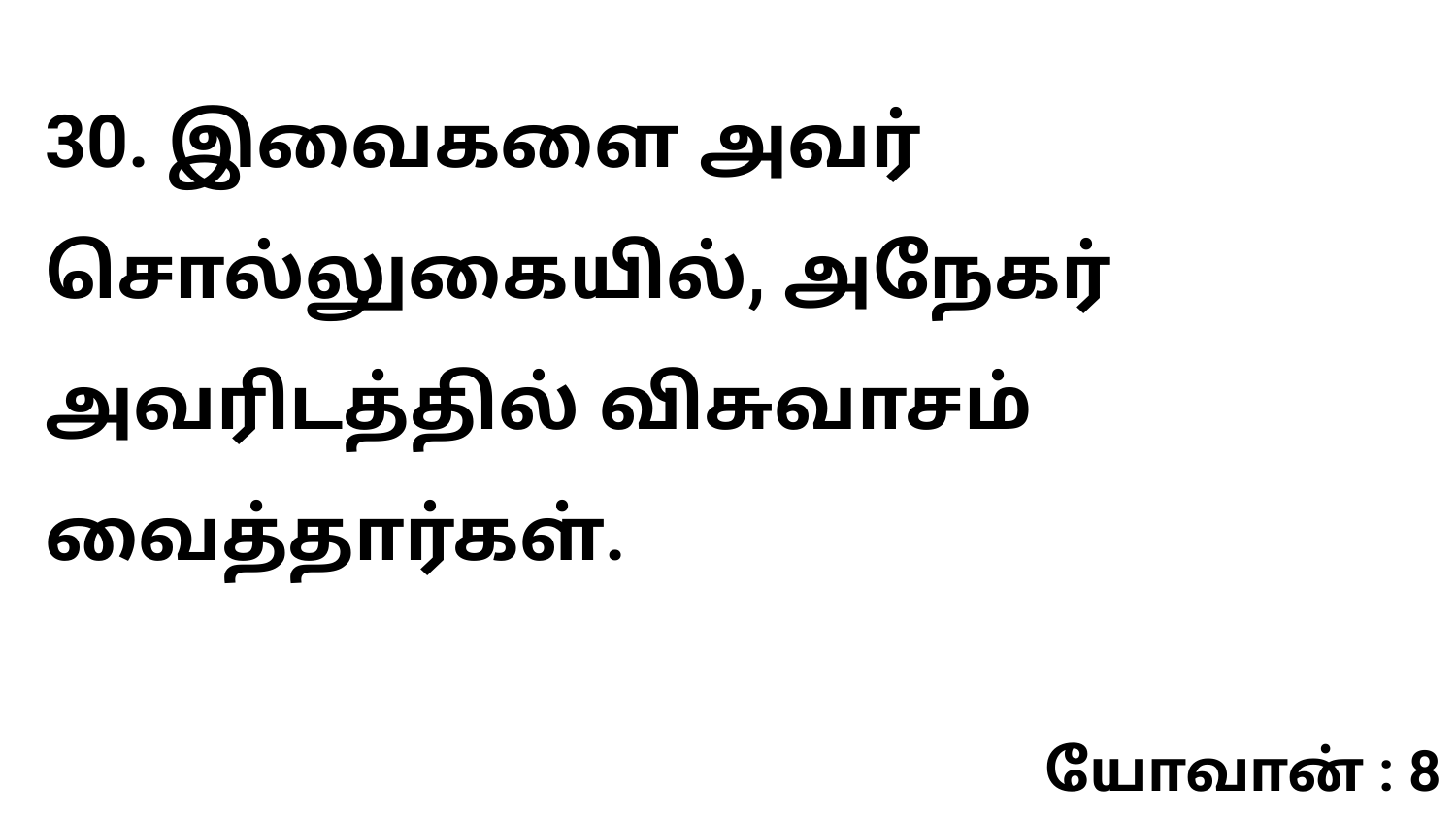

30. இவைகளை அவர் சொல்லுகையில், அநேகர் அவரிடத்தில் விசுவாசம் வைத்தார்கள்.
யோவான் : 8